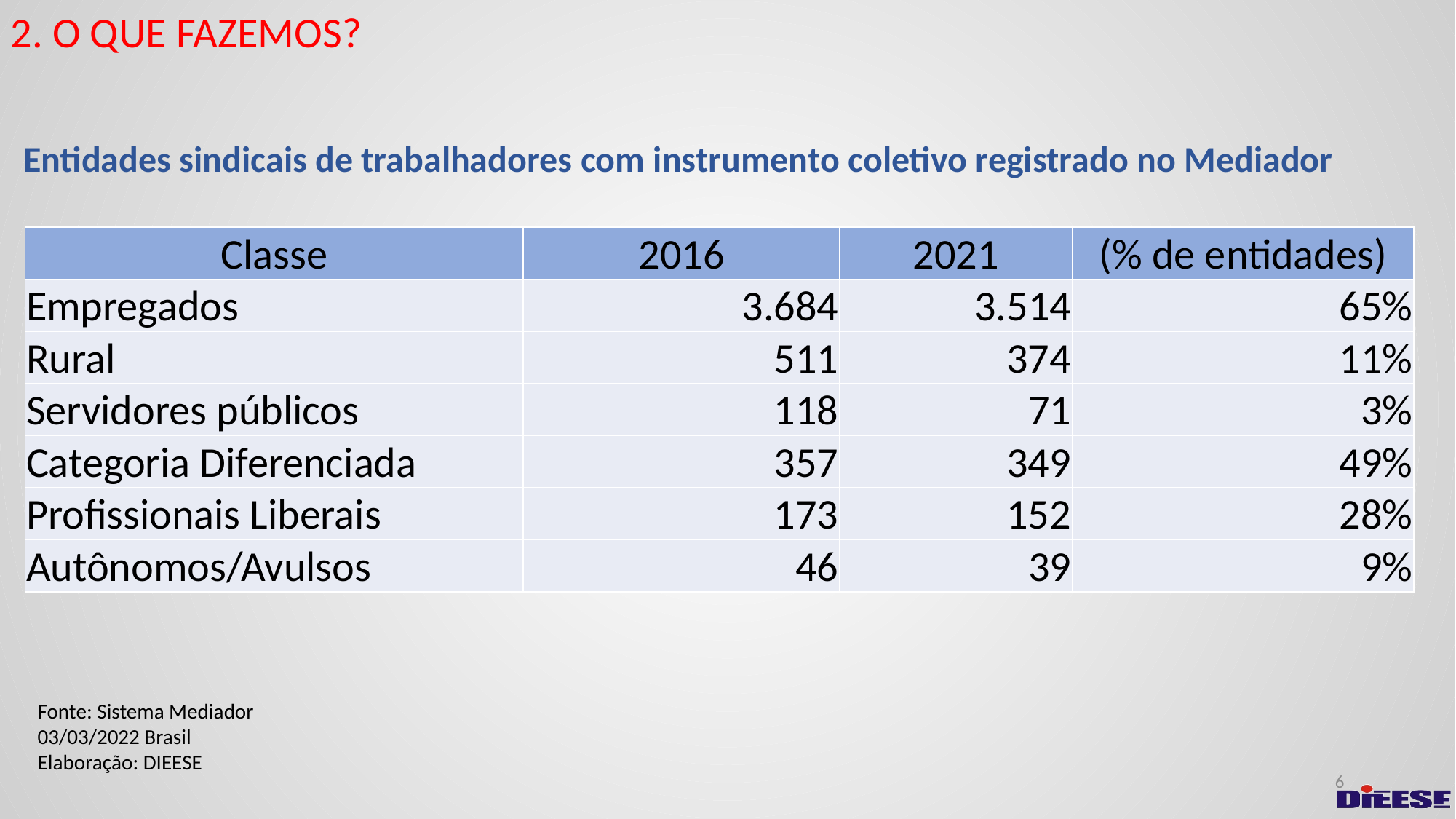

2. O QUE FAZEMOS?
# Entidades sindicais de trabalhadores com instrumento coletivo registrado no Mediador
| Classe | 2016 | 2021 | (% de entidades) |
| --- | --- | --- | --- |
| Empregados | 3.684 | 3.514 | 65% |
| Rural | 511 | 374 | 11% |
| Servidores públicos | 118 | 71 | 3% |
| Categoria Diferenciada | 357 | 349 | 49% |
| Profissionais Liberais | 173 | 152 | 28% |
| Autônomos/Avulsos | 46 | 39 | 9% |
Fonte: Sistema Mediador
03/03/2022 Brasil
Elaboração: DIEESE
6